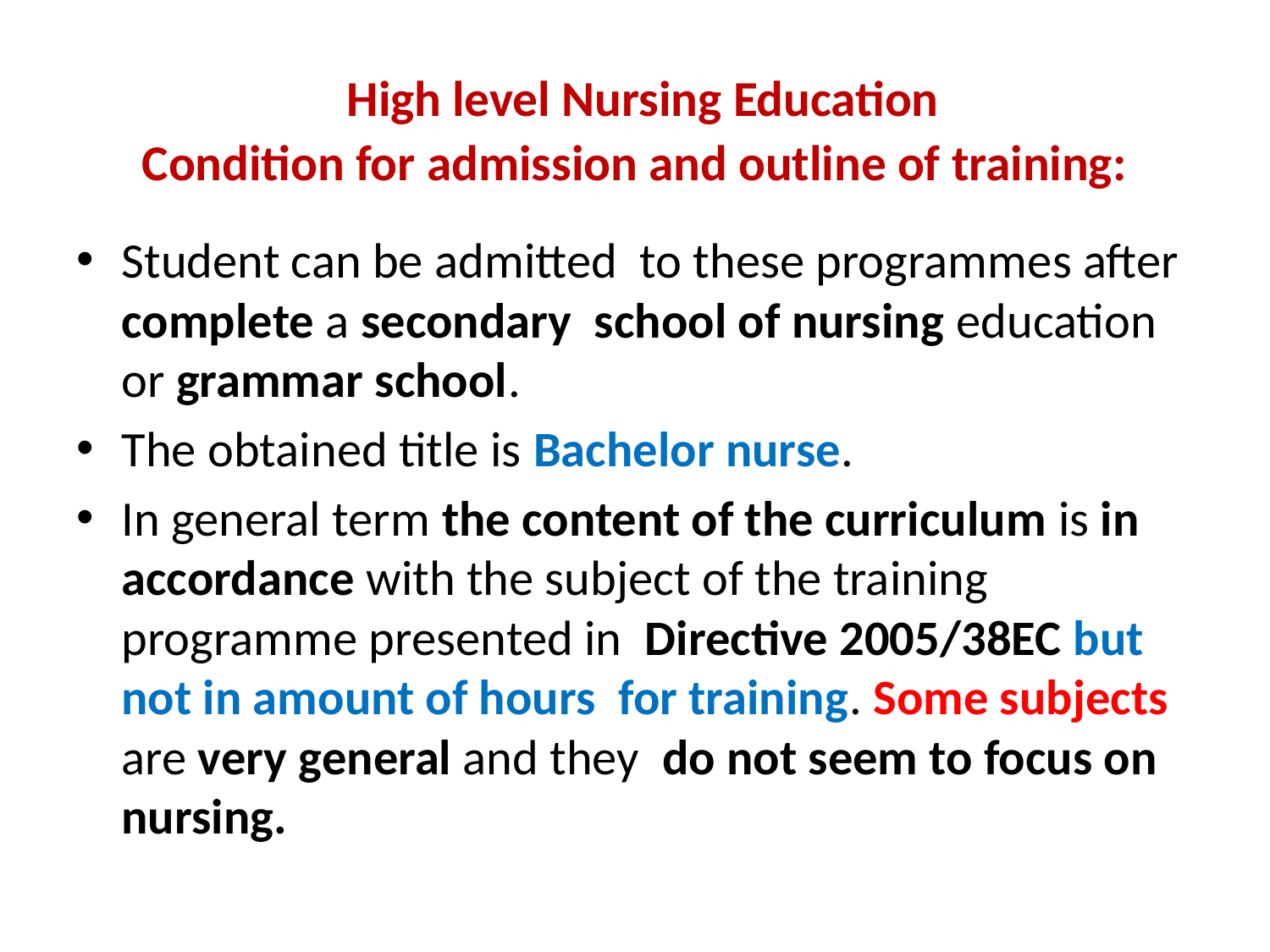

# High level Nursing Education Condition for admission and outline of training:
Student can be admitted  to these programmes after  complete a secondary  school of nursing education  or grammar school.
The obtained title is Bachelor nurse.
In general term the content of the curriculum is in accordance with the subject of the training programme presented in  Directive 2005/38EC but not in amount of hours  for training. Some subjects are very general and they  do not seem to focus on nursing.